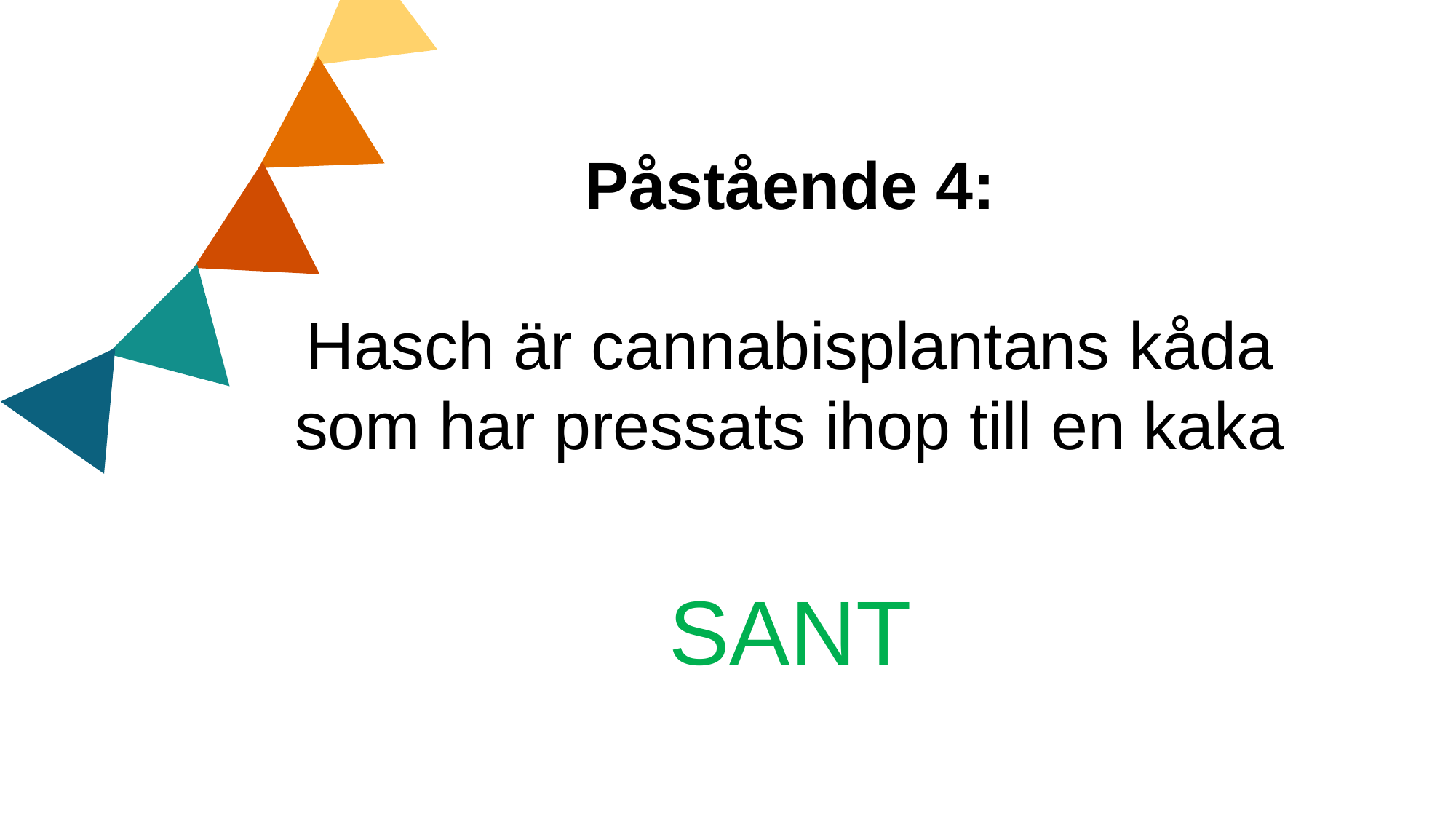

Påstående 4:

Hasch är cannabisplantans kåda som har pressats ihop till en kaka

SANT